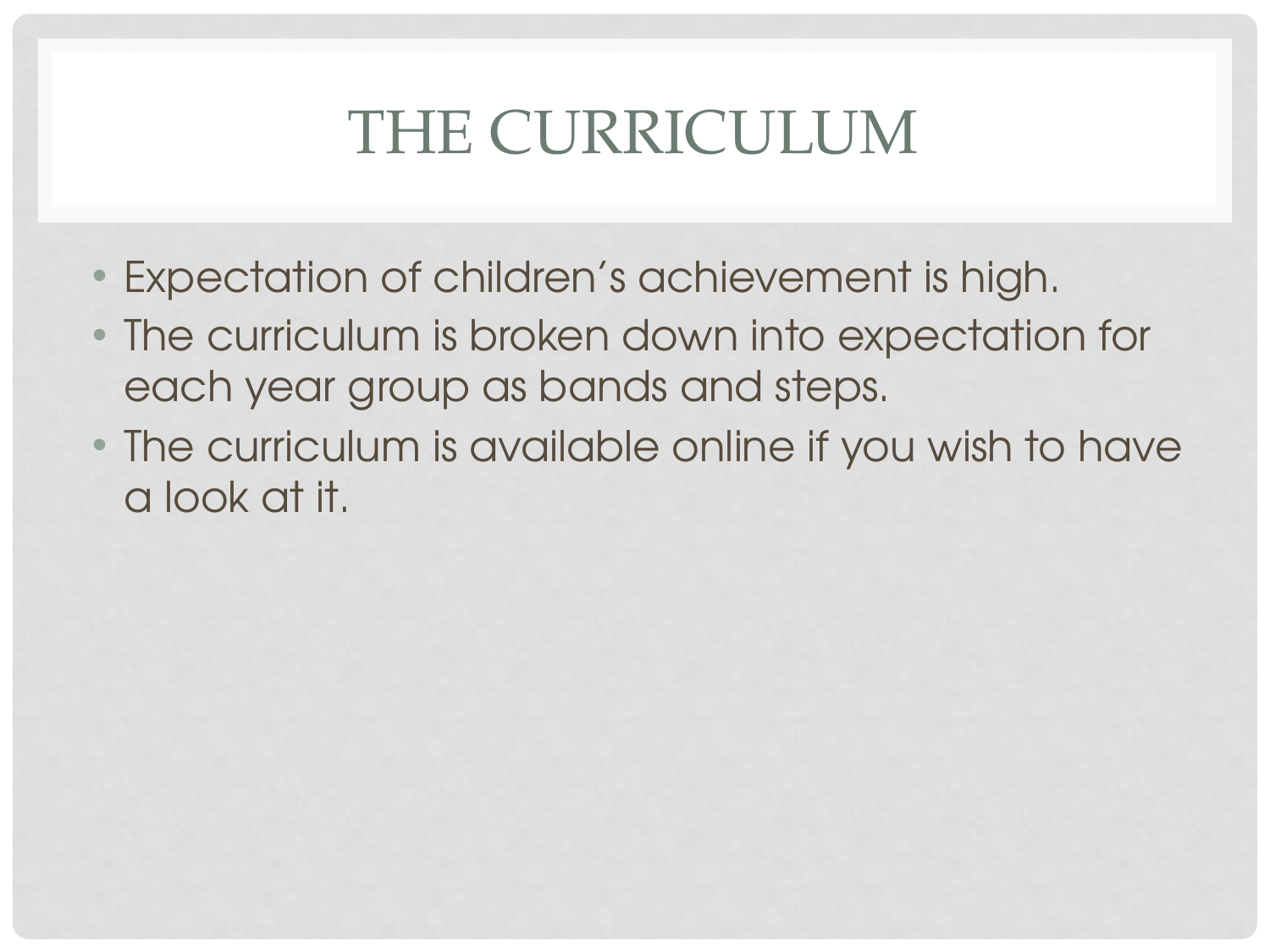

# THE CURRICULUM
Expectation of children’s achievement is high.
The curriculum is broken down into expectation for each year group as bands and steps.
The curriculum is available online if you wish to have a look at it.